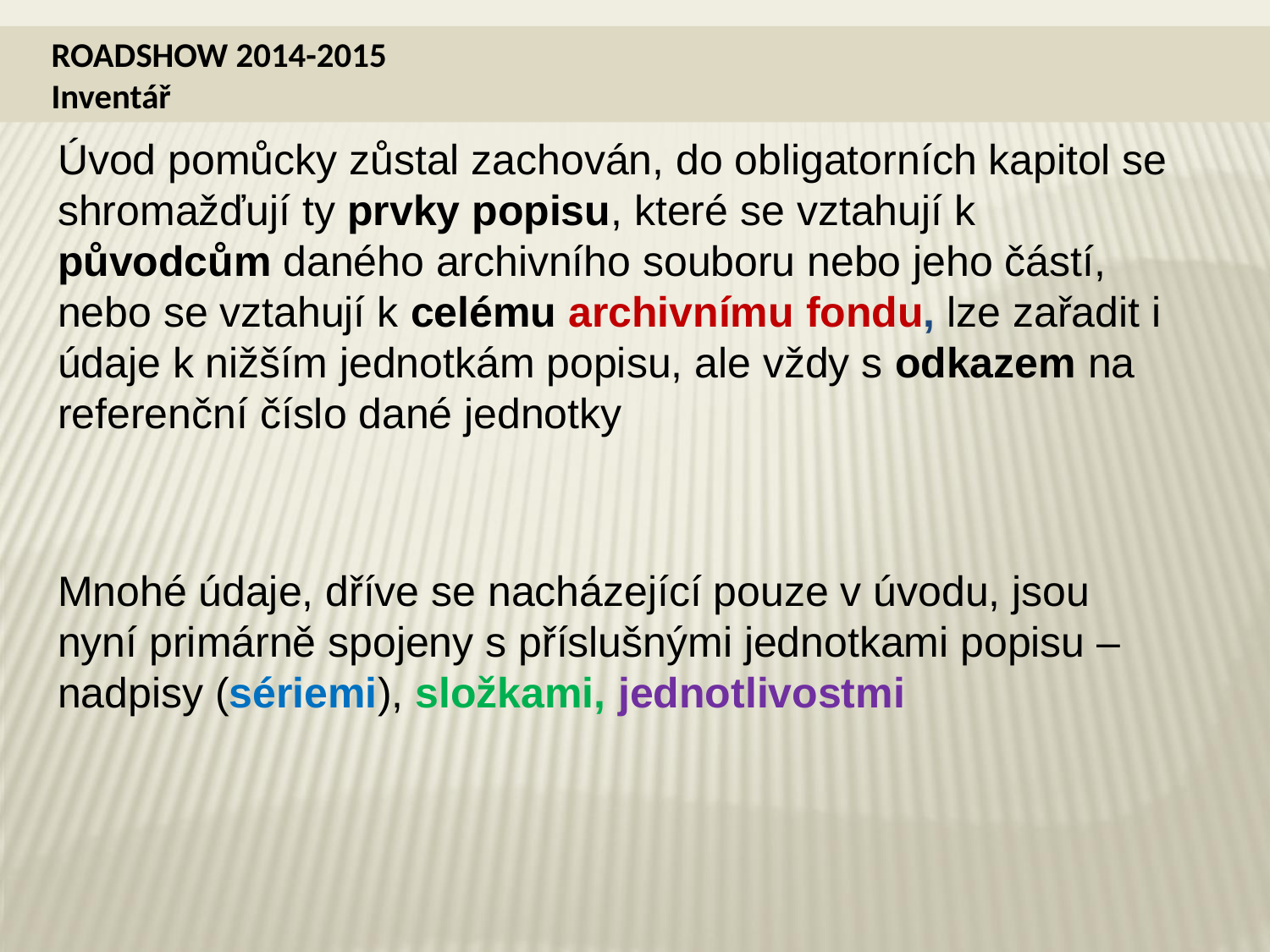

# ROADSHOW 2014-2015 Inventář
Úvod pomůcky zůstal zachován, do obligatorních kapitol se shromažďují ty prvky popisu, které se vztahují k původcům daného archivního souboru nebo jeho částí, nebo se vztahují k celému archivnímu fondu, lze zařadit i údaje k nižším jednotkám popisu, ale vždy s odkazem na referenční číslo dané jednotky

Mnohé údaje, dříve se nacházející pouze v úvodu, jsou nyní primárně spojeny s příslušnými jednotkami popisu – nadpisy (sériemi), složkami, jednotlivostmi